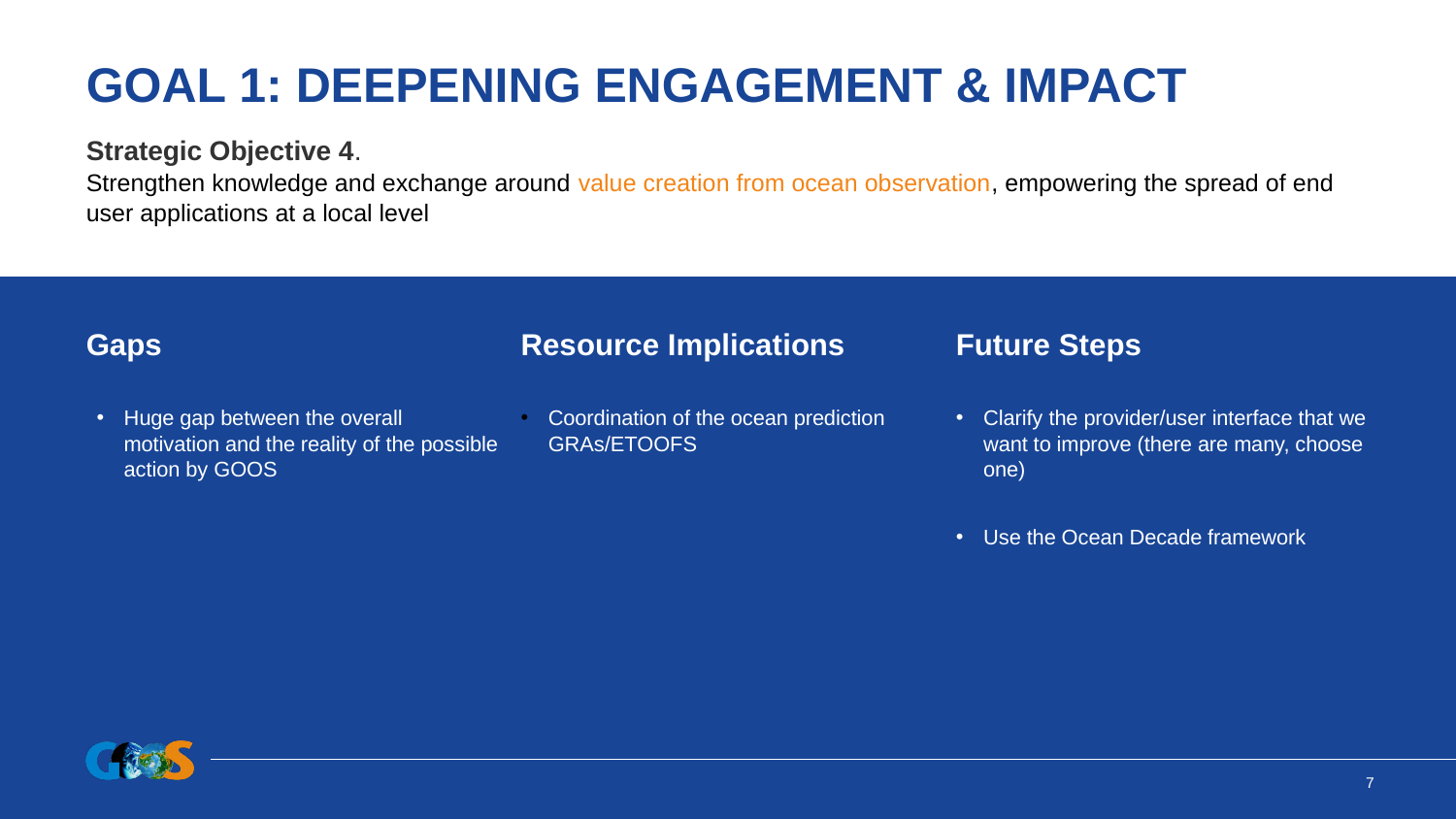

# GOAL 1: DEEPENING ENGAGEMENT & IMPACT
Strategic Objective 4.
Strengthen knowledge and exchange around value creation from ocean observation, empowering the spread of end user applications at a local level
Future Steps

Clarify the provider/user interface that we want to improve (there are many, choose one)

Use the Ocean Decade framework

Gaps

Huge gap between the overall motivation and the reality of the possible action by GOOS
Resource Implications

Coordination of the ocean prediction GRAs/ETOOFS

7